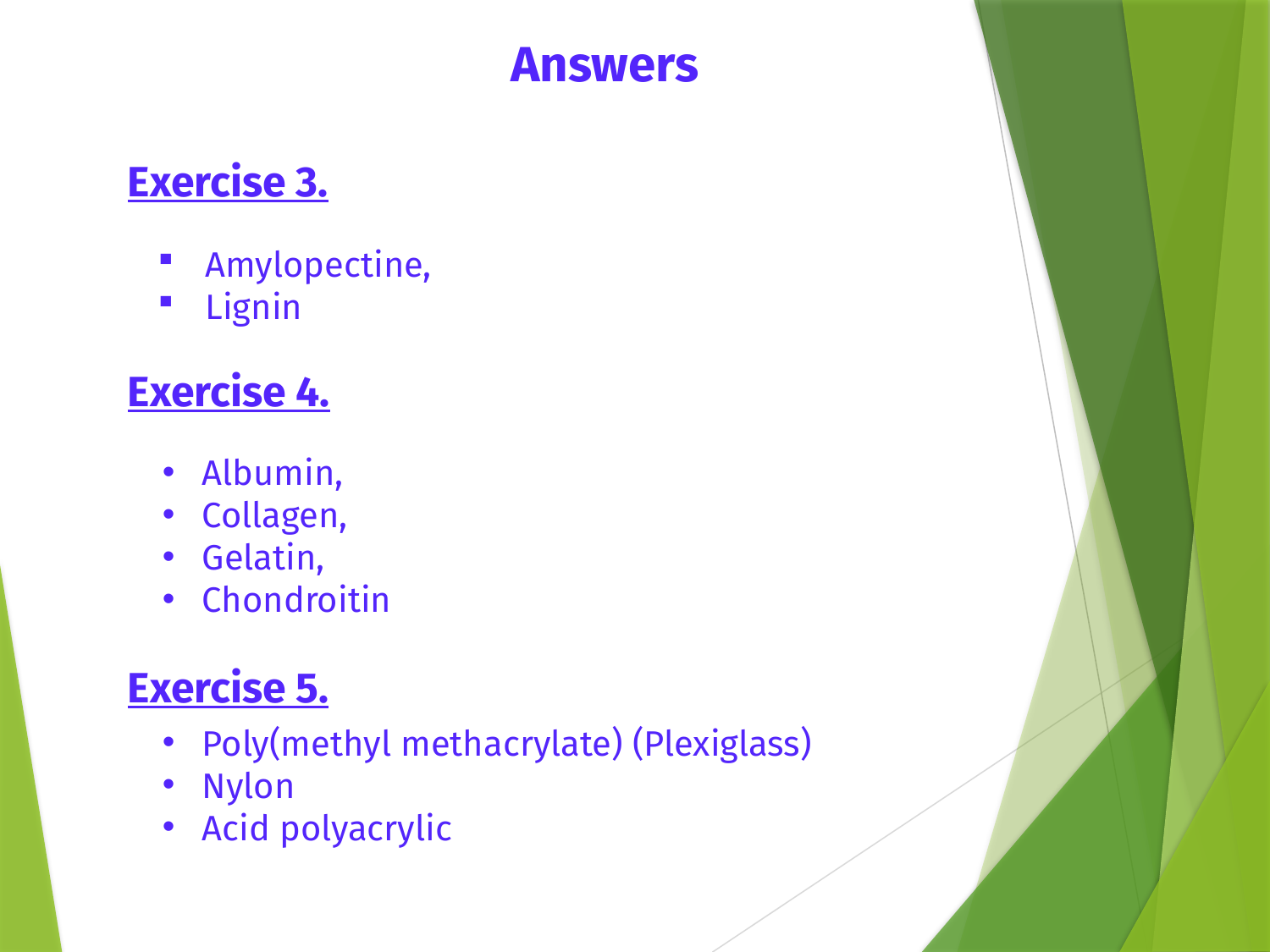

# Answers
Exercise 3.
Amylopectine,
Lignin
Exercise 4.
Albumin,
Collagen,
Gelatin,
Chondroitin

Exercise 5.
Poly(methyl methacrylate) (Plexiglass)
Nylon
Acid polyacrylic